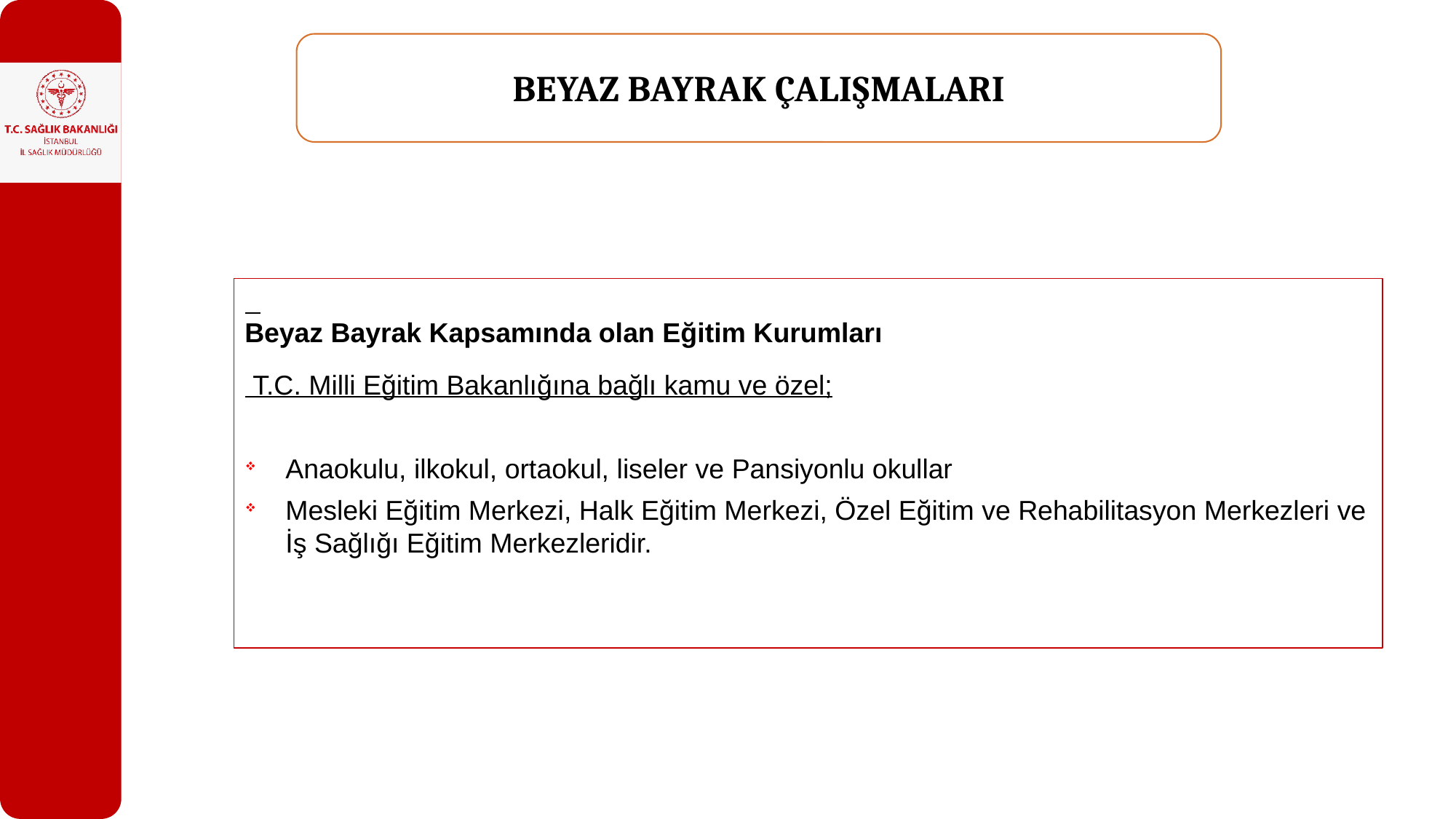

BEYAZ BAYRAK ÇALIŞMALARI

 T.C. Milli Eğitim Bakanlığına bağlı kamu ve özel;

Anaokulu, ilkokul, ortaokul, liseler ve Pansiyonlu okullar
Mesleki Eğitim Merkezi, Halk Eğitim Merkezi, Özel Eğitim ve Rehabilitasyon Merkezleri ve İş Sağlığı Eğitim Merkezleridir.

Beyaz Bayrak Kapsamında olan Eğitim Kurumları